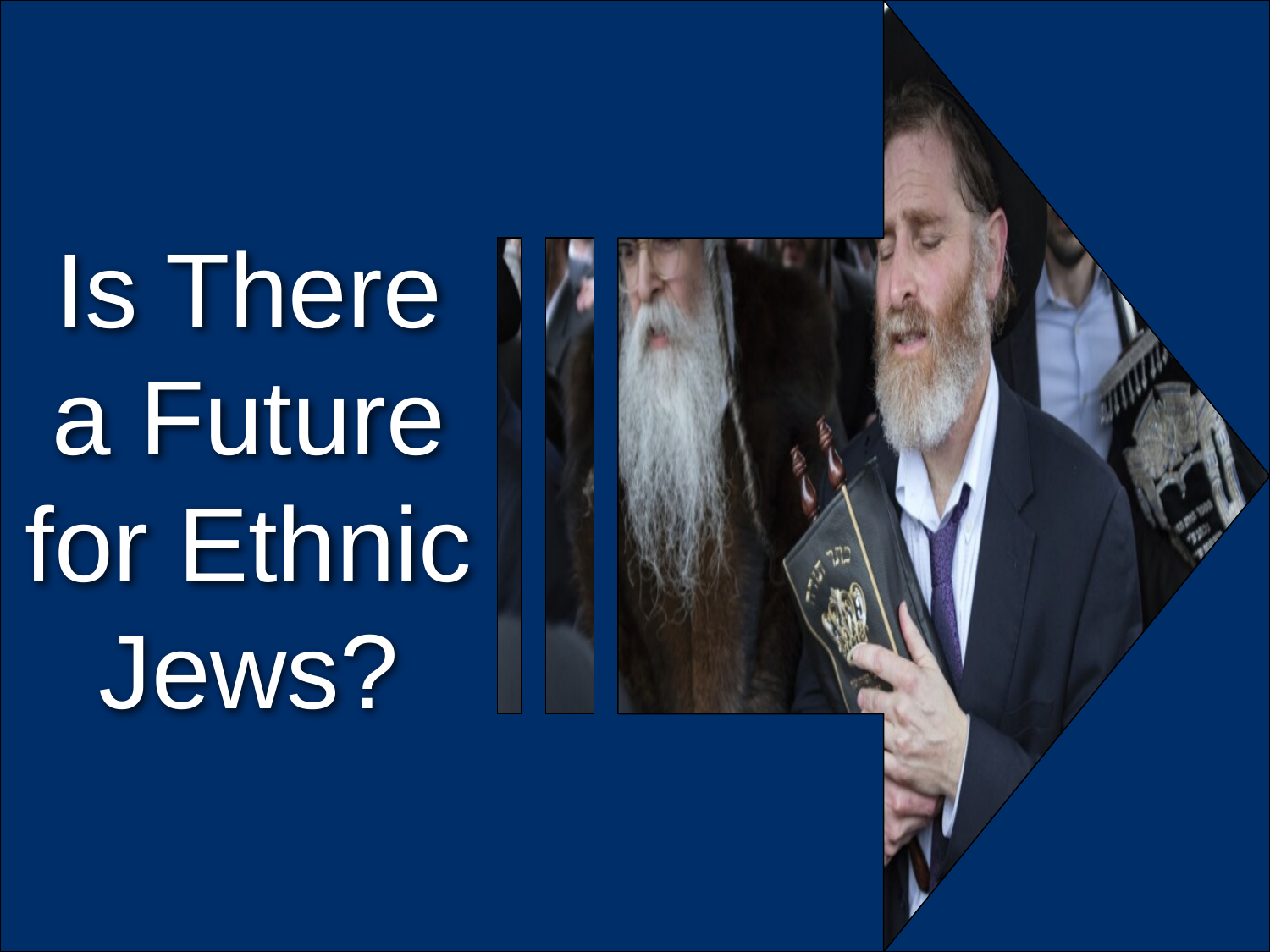

155q
# Is There a Future for Ethnic Jews?